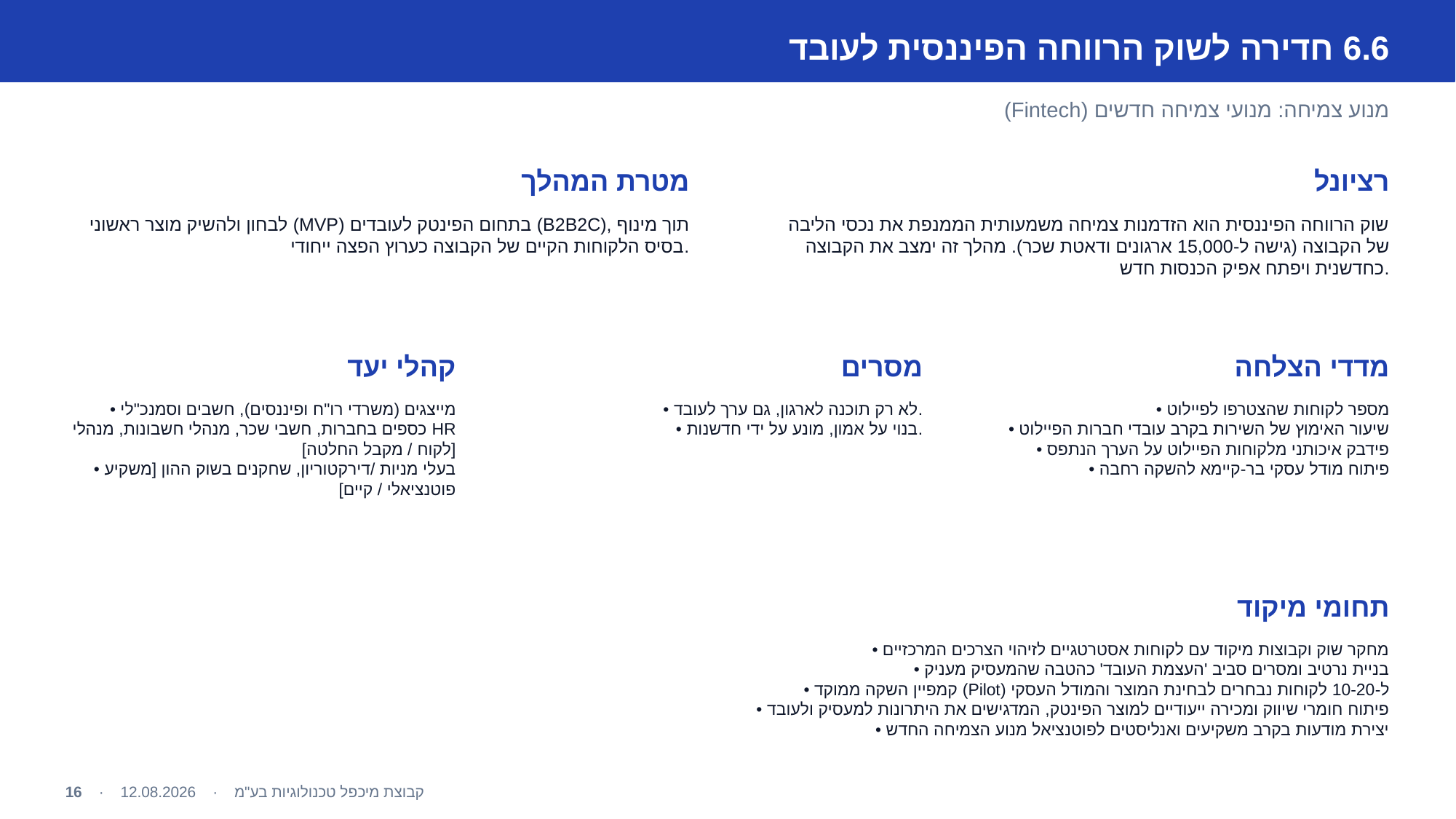

6.6 חדירה לשוק הרווחה הפיננסית לעובד
מנוע צמיחה: מנועי צמיחה חדשים (Fintech)
מטרת המהלך
רציונל
לבחון ולהשיק מוצר ראשוני (MVP) בתחום הפינטק לעובדים (B2B2C), תוך מינוף בסיס הלקוחות הקיים של הקבוצה כערוץ הפצה ייחודי.
שוק הרווחה הפיננסית הוא הזדמנות צמיחה משמעותית הממנפת את נכסי הליבה של הקבוצה (גישה ל-15,000 ארגונים ודאטת שכר). מהלך זה ימצב את הקבוצה כחדשנית ויפתח אפיק הכנסות חדש.
קהלי יעד
מסרים
מדדי הצלחה
• מייצגים (משרדי רו"ח ופיננסים), חשבים וסמנכ"לי כספים בחברות, חשבי שכר, מנהלי חשבונות, מנהלי HR [לקוח / מקבל החלטה]
• בעלי מניות /דירקטוריון, שחקנים בשוק ההון [משקיע פוטנציאלי / קיים]
• לא רק תוכנה לארגון, גם ערך לעובד.
• בנוי על אמון, מונע על ידי חדשנות.
• מספר לקוחות שהצטרפו לפיילוט
• שיעור האימוץ של השירות בקרב עובדי חברות הפיילוט
• פידבק איכותני מלקוחות הפיילוט על הערך הנתפס
• פיתוח מודל עסקי בר-קיימא להשקה רחבה
תחומי מיקוד
• מחקר שוק וקבוצות מיקוד עם לקוחות אסטרטגיים לזיהוי הצרכים המרכזיים
• בניית נרטיב ומסרים סביב 'העצמת העובד' כהטבה שהמעסיק מעניק
• קמפיין השקה ממוקד (Pilot) ל-10-20 לקוחות נבחרים לבחינת המוצר והמודל העסקי
• פיתוח חומרי שיווק ומכירה ייעודיים למוצר הפינטק, המדגישים את היתרונות למעסיק ולעובד
• יצירת מודעות בקרב משקיעים ואנליסטים לפוטנציאל מנוע הצמיחה החדש
קבוצת מיכפל טכנולוגיות בע"מ    ·    12.08.2026    ·    16